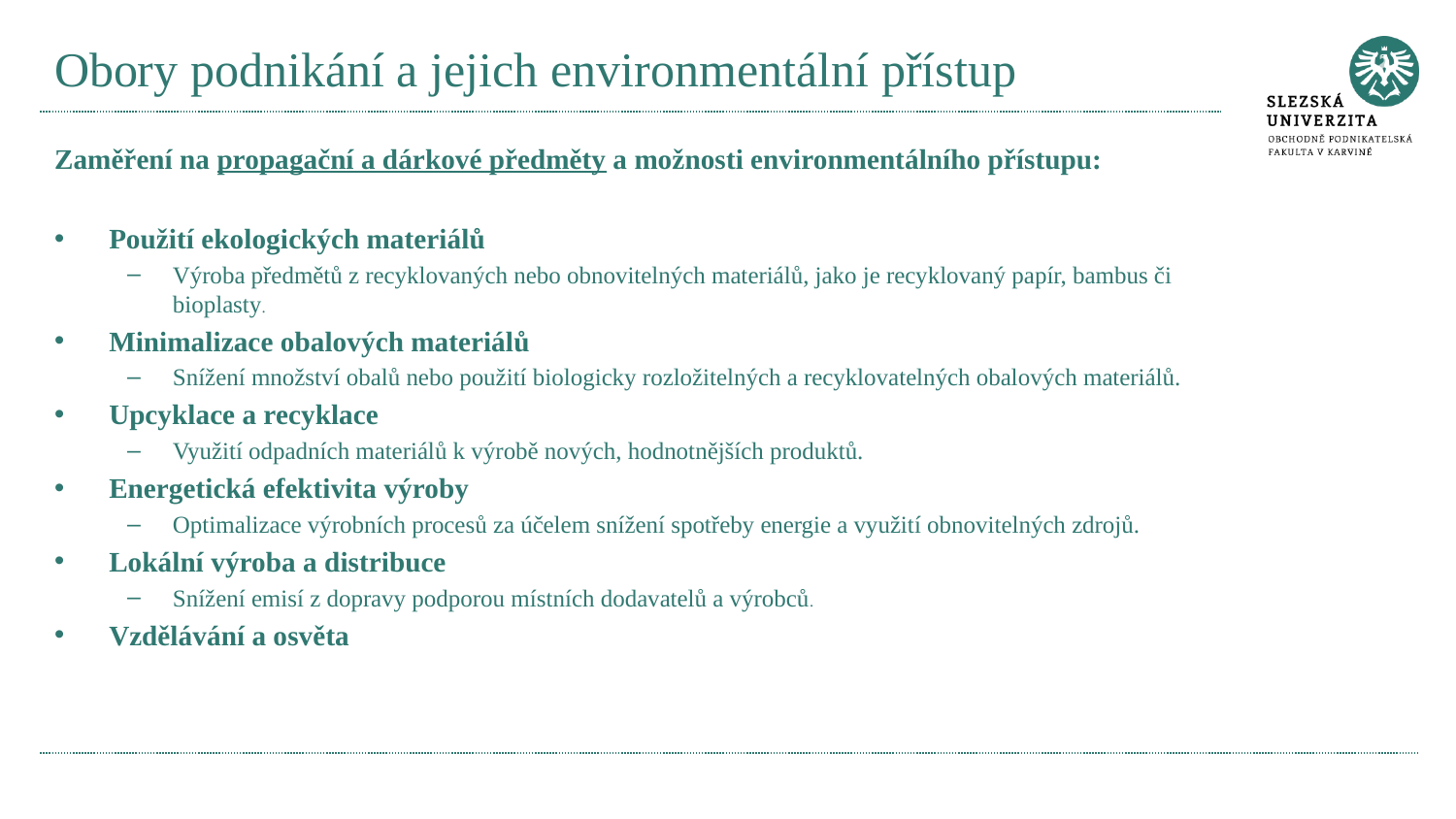

# Obory podnikání a jejich environmentální přístup
Zaměření na propagační a dárkové předměty a možnosti environmentálního přístupu:

Použití ekologických materiálů
Výroba předmětů z recyklovaných nebo obnovitelných materiálů, jako je recyklovaný papír, bambus či bioplasty.
Minimalizace obalových materiálů
Snížení množství obalů nebo použití biologicky rozložitelných a recyklovatelných obalových materiálů.
Upcyklace a recyklace
Využití odpadních materiálů k výrobě nových, hodnotnějších produktů.
Energetická efektivita výroby
Optimalizace výrobních procesů za účelem snížení spotřeby energie a využití obnovitelných zdrojů.
Lokální výroba a distribuce
Snížení emisí z dopravy podporou místních dodavatelů a výrobců.
Vzdělávání a osvěta